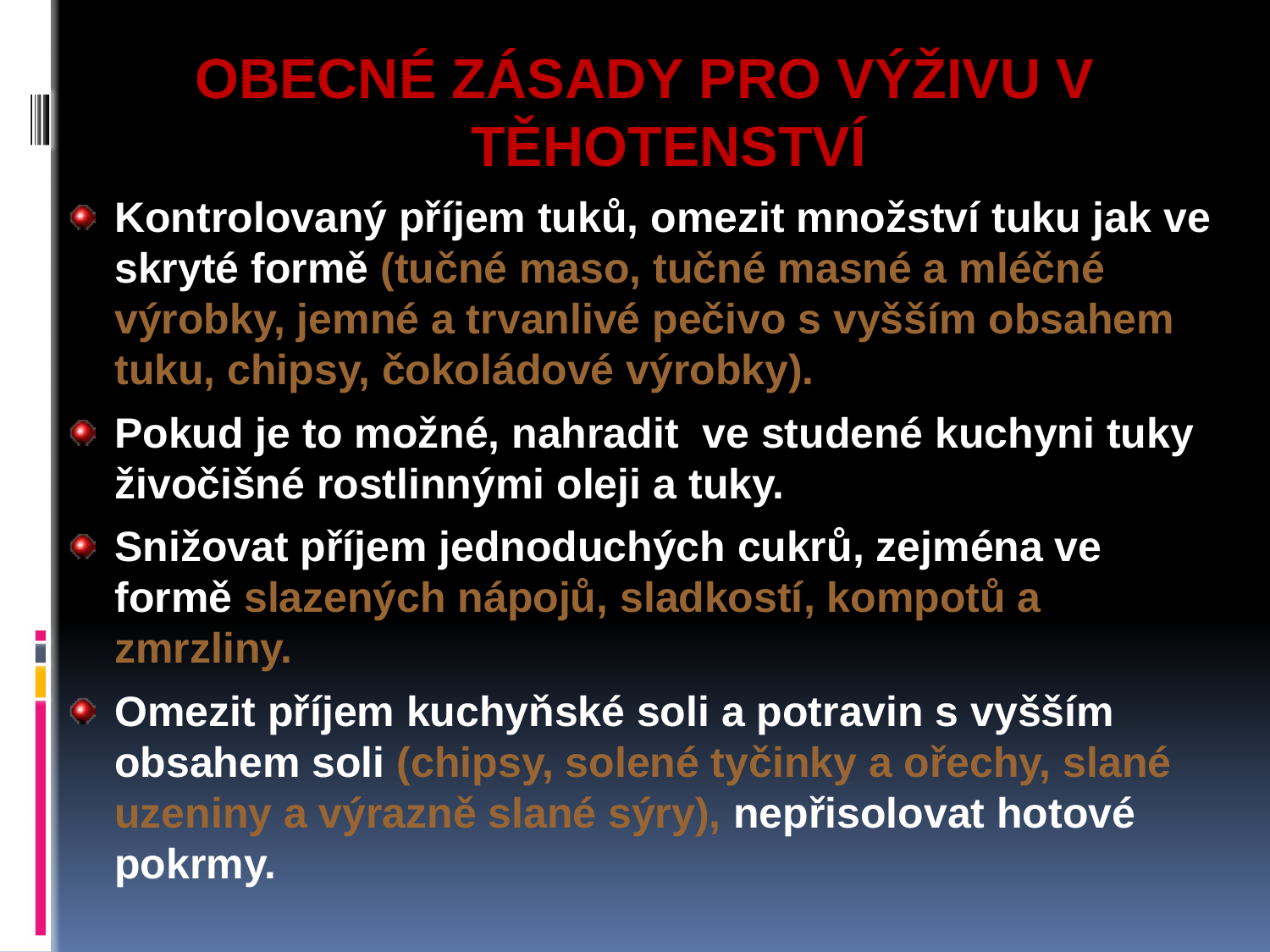

OBECNÉ ZÁSADY PRO VÝŽIVU V TĚHOTENSTVÍ
Kontrolovaný příjem tuků, omezit množství tuku jak ve skryté formě (tučné maso, tučné masné a mléčné výrobky, jemné a trvanlivé pečivo s vyšším obsahem tuku, chipsy, čokoládové výrobky).
Pokud je to možné, nahradit  ve studené kuchyni tuky živočišné rostlinnými oleji a tuky.
Snižovat příjem jednoduchých cukrů, zejména ve formě slazených nápojů, sladkostí, kompotů a zmrzliny.
Omezit příjem kuchyňské soli a potravin s vyšším obsahem soli (chipsy, solené tyčinky a ořechy, slané uzeniny a výrazně slané sýry), nepřisolovat hotové pokrmy.